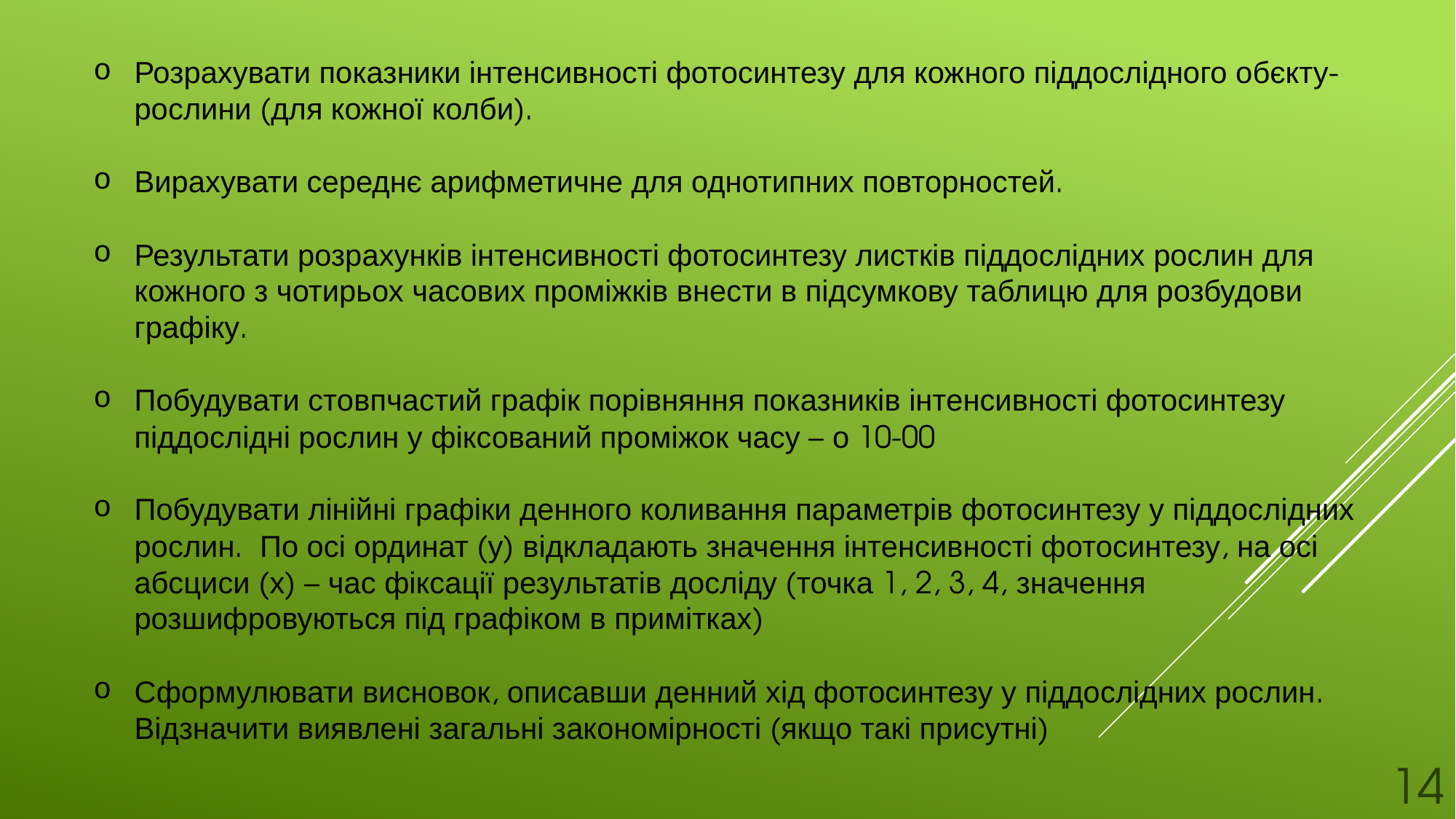

Розрахувати показники інтенсивності фотосинтезу для кожного піддослідного обєкту-рослини (для кожної колби).

Вирахувати середнє арифметичне для однотипних повторностей.

Результати розрахунків інтенсивності фотосинтезу листків піддослідних рослин для кожного з чотирьох часових проміжків внести в підсумкову таблицю для розбудови графіку.

Побудувати стовпчастий графік порівняння показників інтенсивності фотосинтезу піддослідні рослин у фіксований проміжок часу – о 10-00

Побудувати лінійні графіки денного коливання параметрів фотосинтезу у піддослідних рослин.  По осі ординат (у) відкладають значення інтенсивності фотосинтезу, на осі абсциси (х) – час фіксації результатів досліду (точка 1, 2, 3, 4, значення розшифровуються під графіком в примітках)

Сформулювати висновок, описавши денний хід фотосинтезу у піддослідних рослин. Відзначити виявлені загальні закономірності (якщо такі присутні)
14